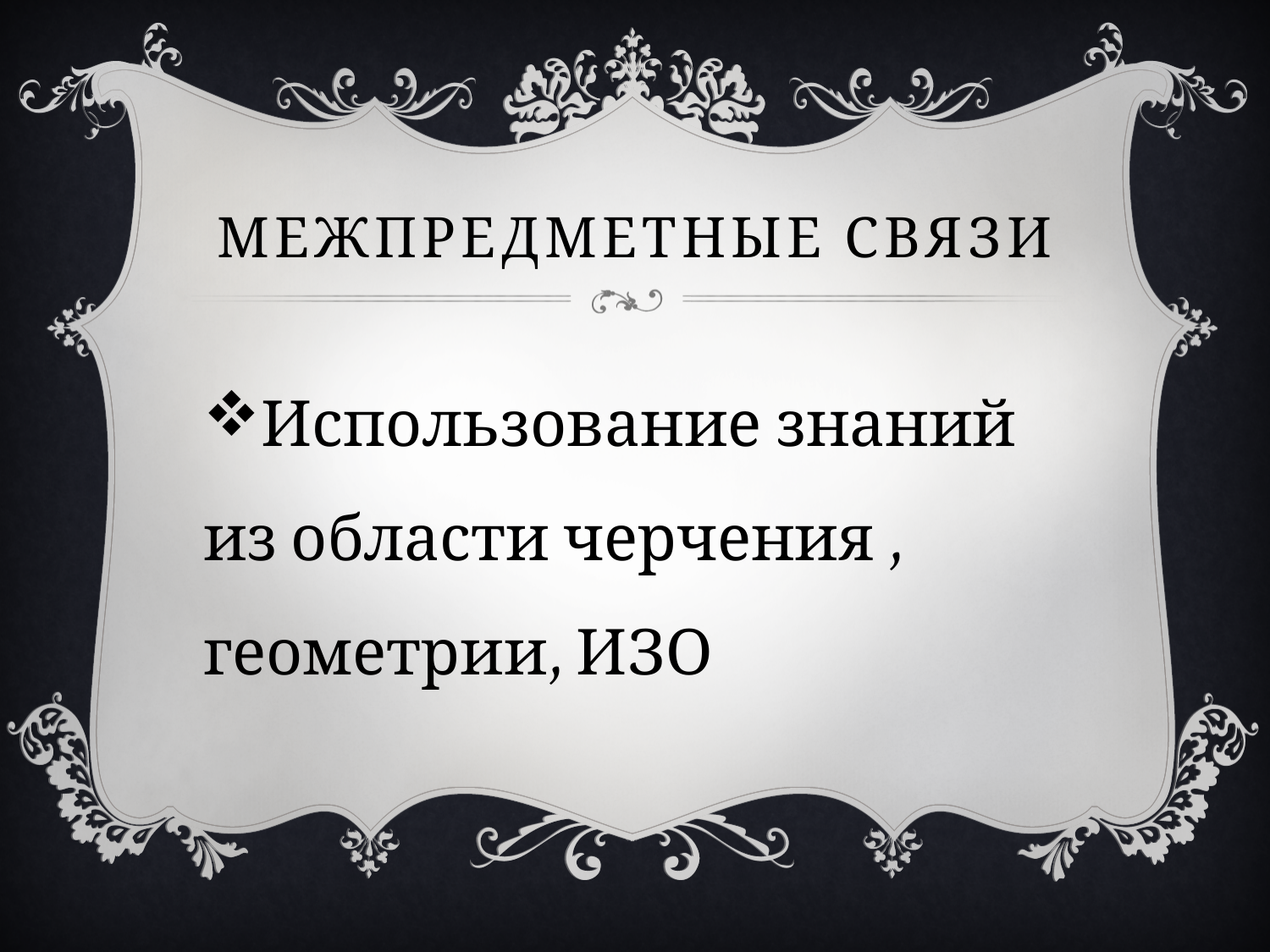

# Межпредметные связи
Использование знаний из области черчения , геометрии, ИЗО